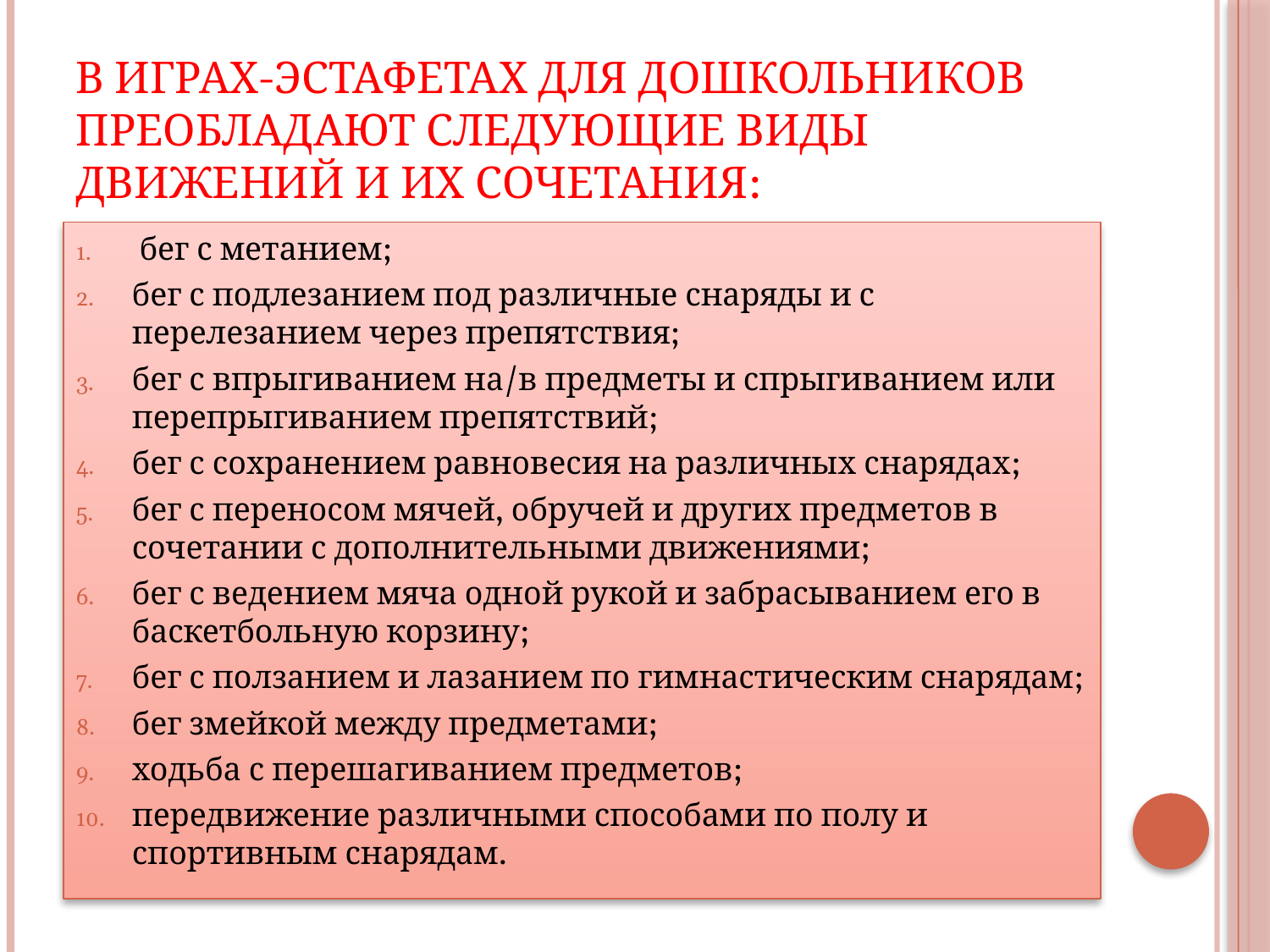

# В играх-эстафетах для дошкольников преобладают следующие виды движений и их сочетания:
 бег с метанием;
бег с подлезанием под различные снаряды и с перелезанием через препятствия;
бег с впрыгиванием на/в предметы и спрыгиванием или перепрыгиванием препятствий;
бег с сохранением равновесия на различных снарядах;
бег с переносом мячей, обручей и других предметов в сочетании с дополнительными движениями;
бег с ведением мяча одной рукой и забрасыванием его в баскетбольную корзину;
бег с ползанием и лазанием по гимнастическим снарядам;
бег змейкой между предметами;
ходьба с перешагиванием предметов;
передвижение различными способами по полу и спортивным снарядам.